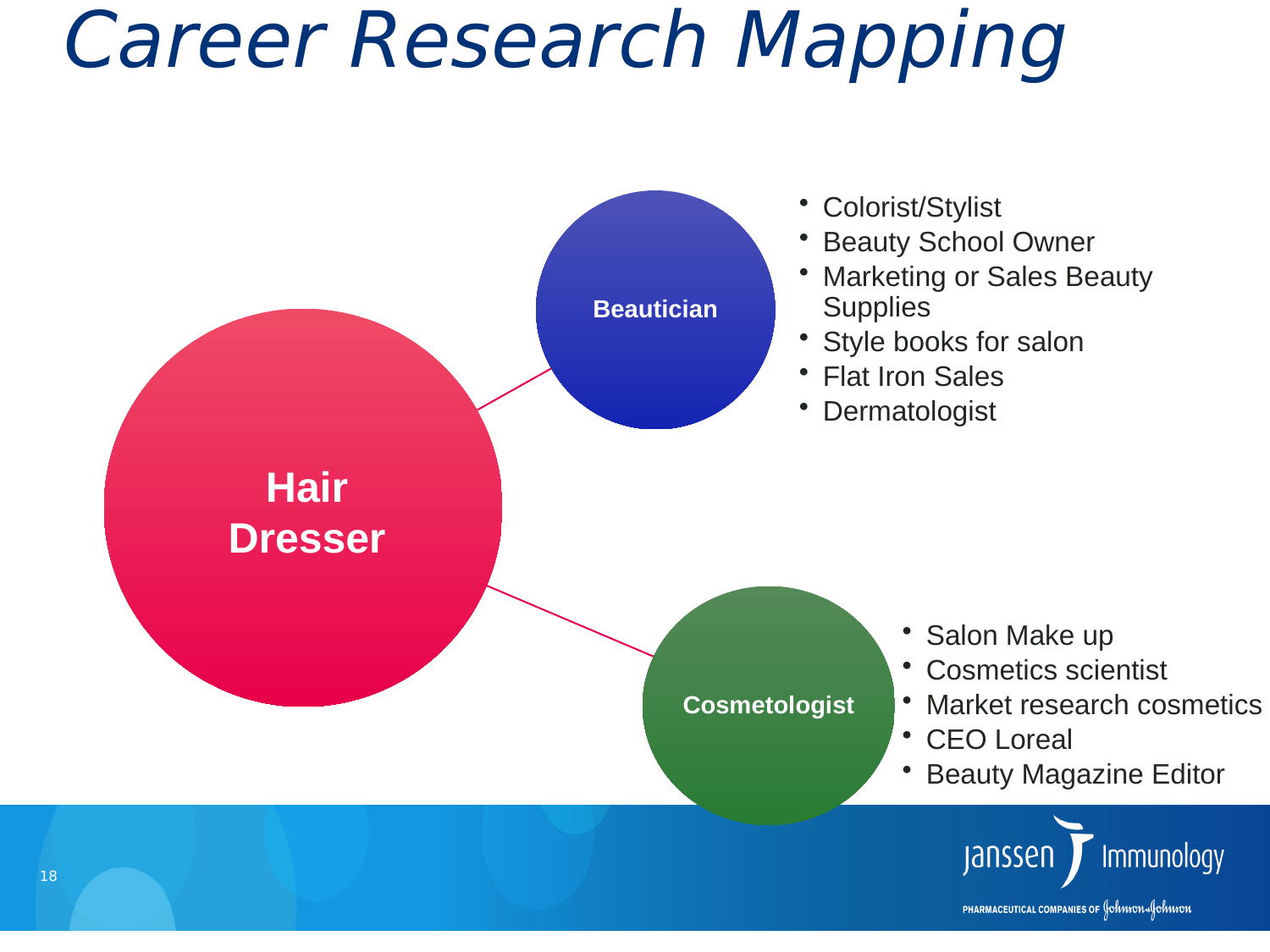

# Career Research Mapping
Beautician
Colorist/Stylist
Beauty School Owner
Marketing or Sales Beauty Supplies
Style books for salon
Flat Iron Sales
Dermatologist
Cosmetologist
Salon Make up
Cosmetics scientist
Market research cosmetics
CEO Loreal
Beauty Magazine Editor
Hair Dresser